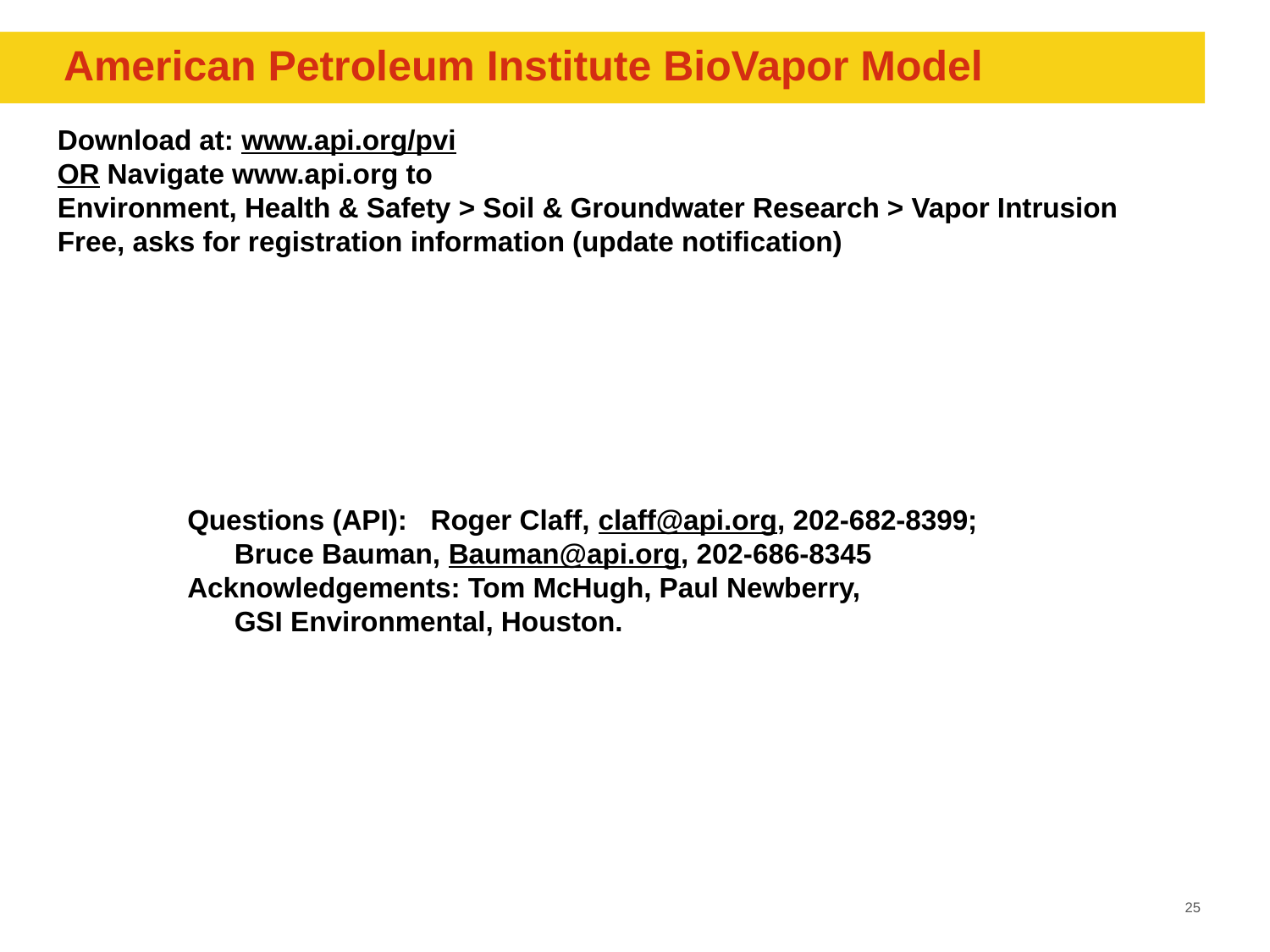

# American Petroleum Institute BioVapor Model
Download at: www.api.org/pvi
OR Navigate www.api.org to
Environment, Health & Safety > Soil & Groundwater Research > Vapor Intrusion
Free, asks for registration information (update notification)
Questions (API):   Roger Claff, claff@api.org, 202-682-8399;
      Bruce Bauman, Bauman@api.org, 202-686-8345
Acknowledgements: Tom McHugh, Paul Newberry,
      GSI Environmental, Houston.